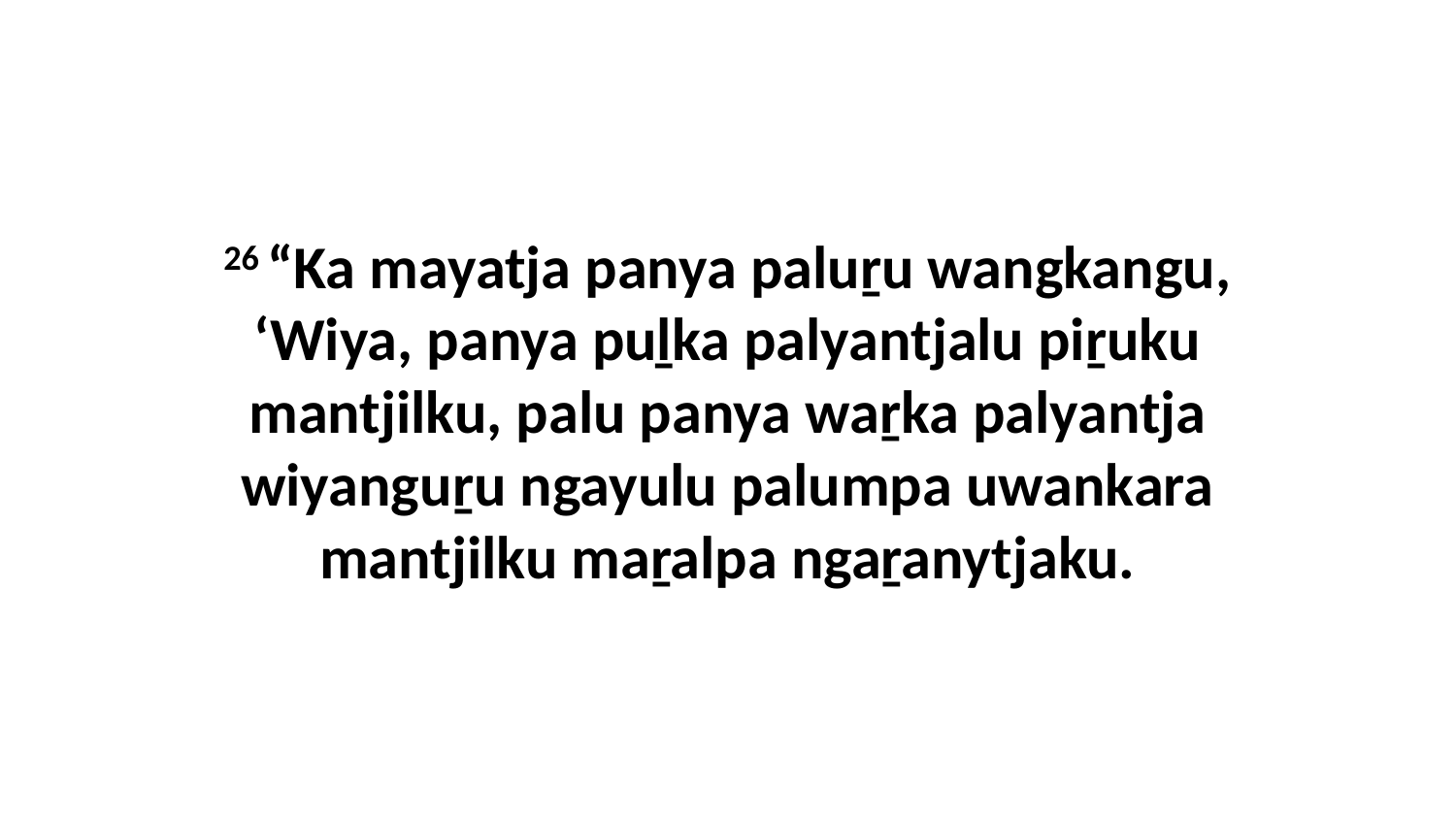

26 “Ka mayatja panya paluṟu wangkangu, ‘Wiya, panya puḻka palyantjalu piṟuku mantjilku, palu panya waṟka palyantja wiyanguṟu ngayulu palumpa uwankara mantjilku maṟalpa ngaṟanytjaku.